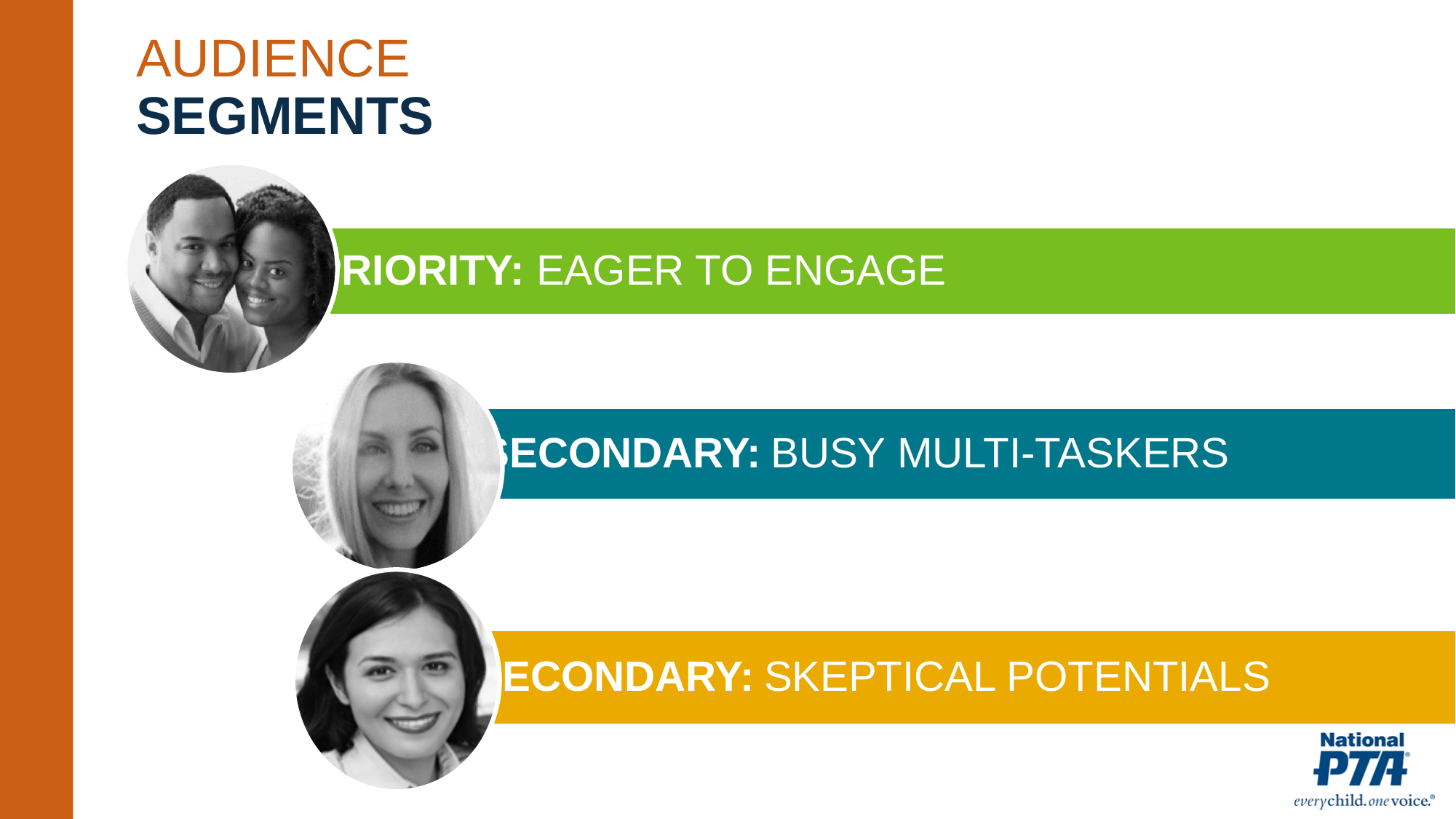

audience
segments
PRIORITY: EAGER TO ENGAGE
SECONDARY: Busy multi-taskers
     Secondary: SKEPTICAL POTENTIALS